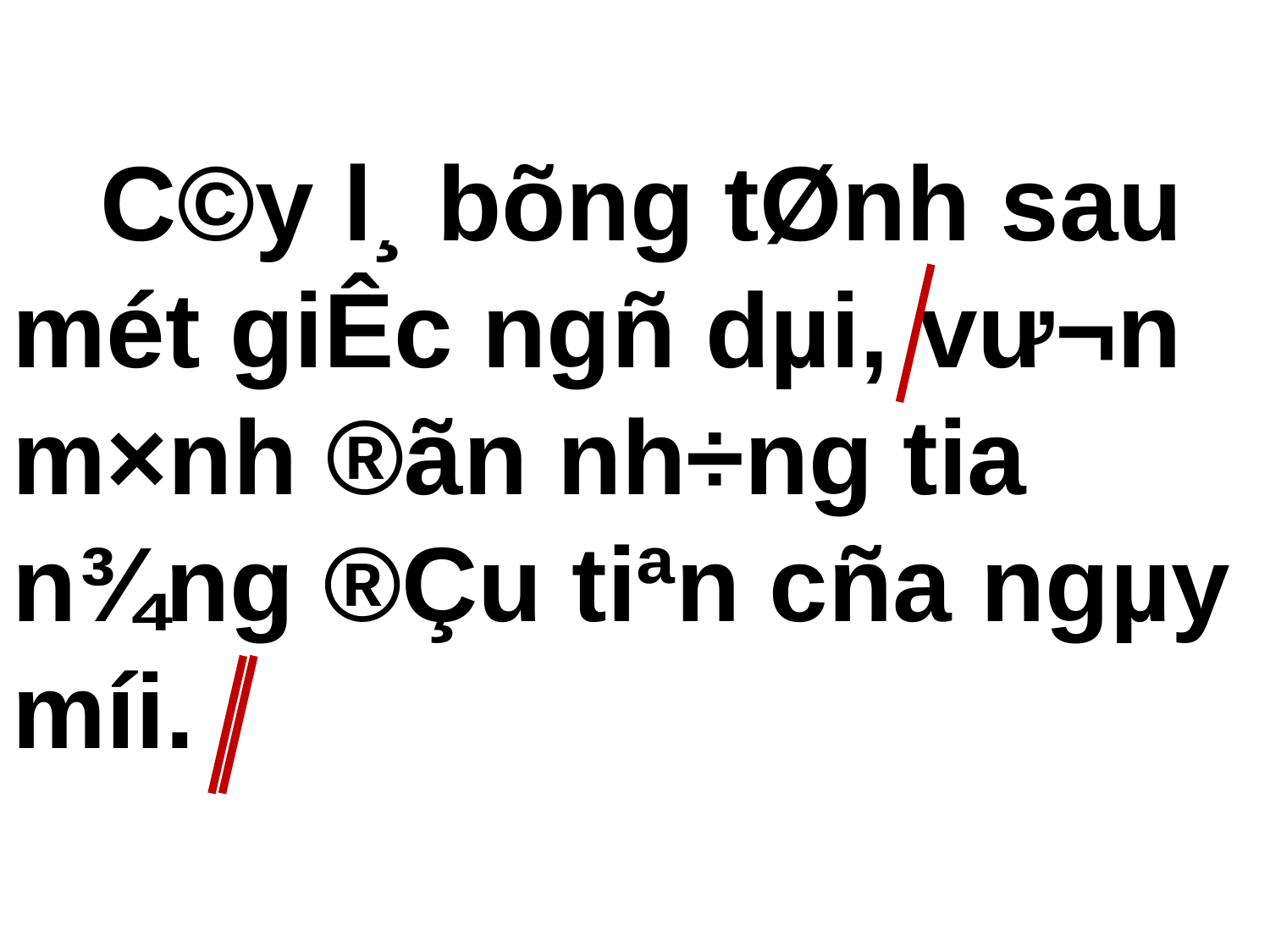

C©y l¸ bõng tØnh sau mét giÊc ngñ dµi, vư­¬n m×nh ®ãn nh÷ng tia n¾ng ®Çu tiªn cña ngµy míi.